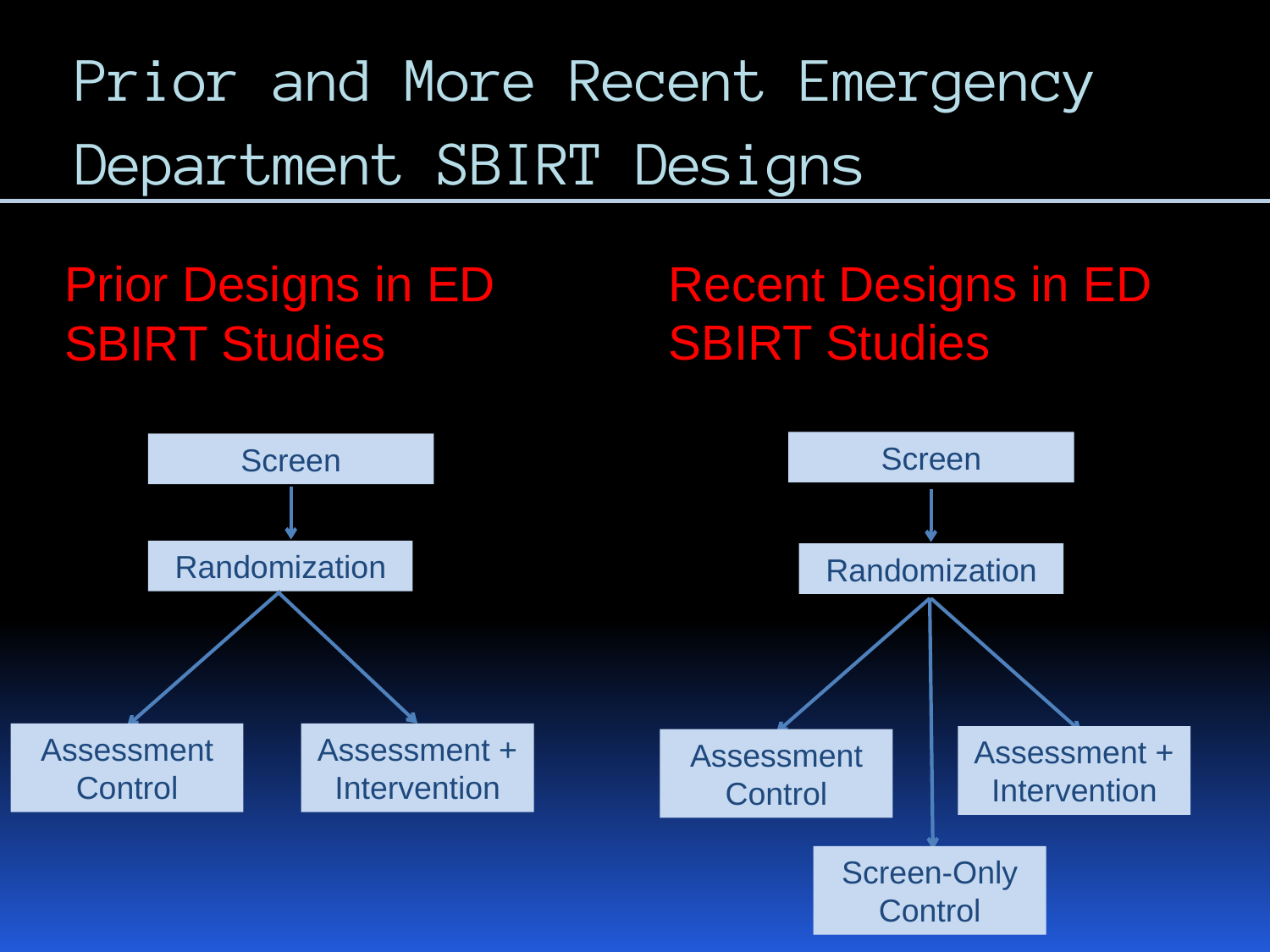

# Prior and More Recent Emergency Department SBIRT Designs
Prior Designs in ED SBIRT Studies

Recent Designs in ED SBIRT Studies
Screen
Screen
Randomization
Randomization
Assessment + Intervention
Assessment Control
Assessment + Intervention
Assessment Control
Screen-Only Control